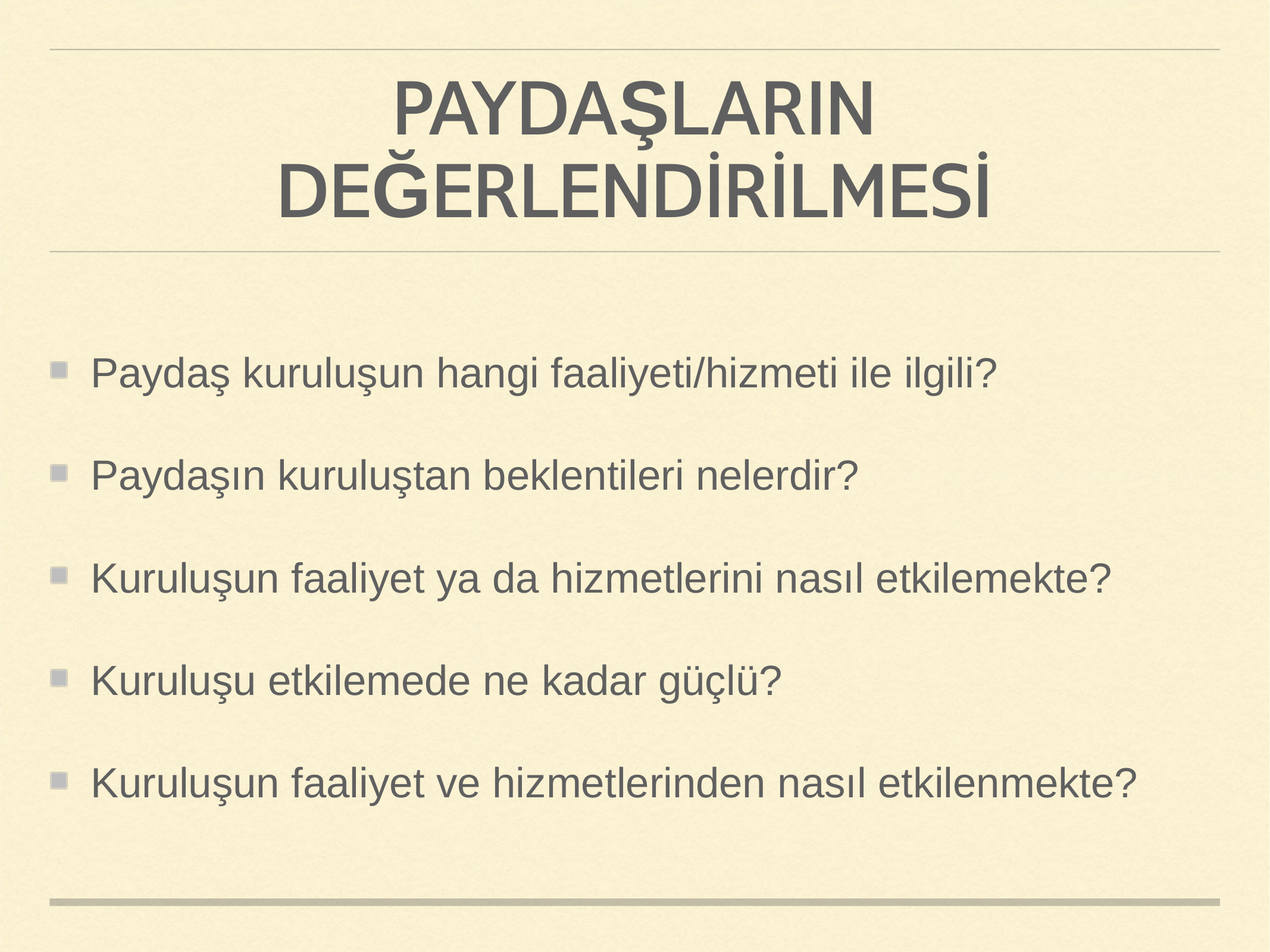

# PAYDAŞLARIN DEĞERLENDİRİLMESİ
Paydaş kuruluşun hangi faaliyeti/hizmeti ile ilgili?
Paydaşın kuruluştan beklentileri nelerdir?
Kuruluşun faaliyet ya da hizmetlerini nasıl etkilemekte?
Kuruluşu etkilemede ne kadar güçlü?
Kuruluşun faaliyet ve hizmetlerinden nasıl etkilenmekte?